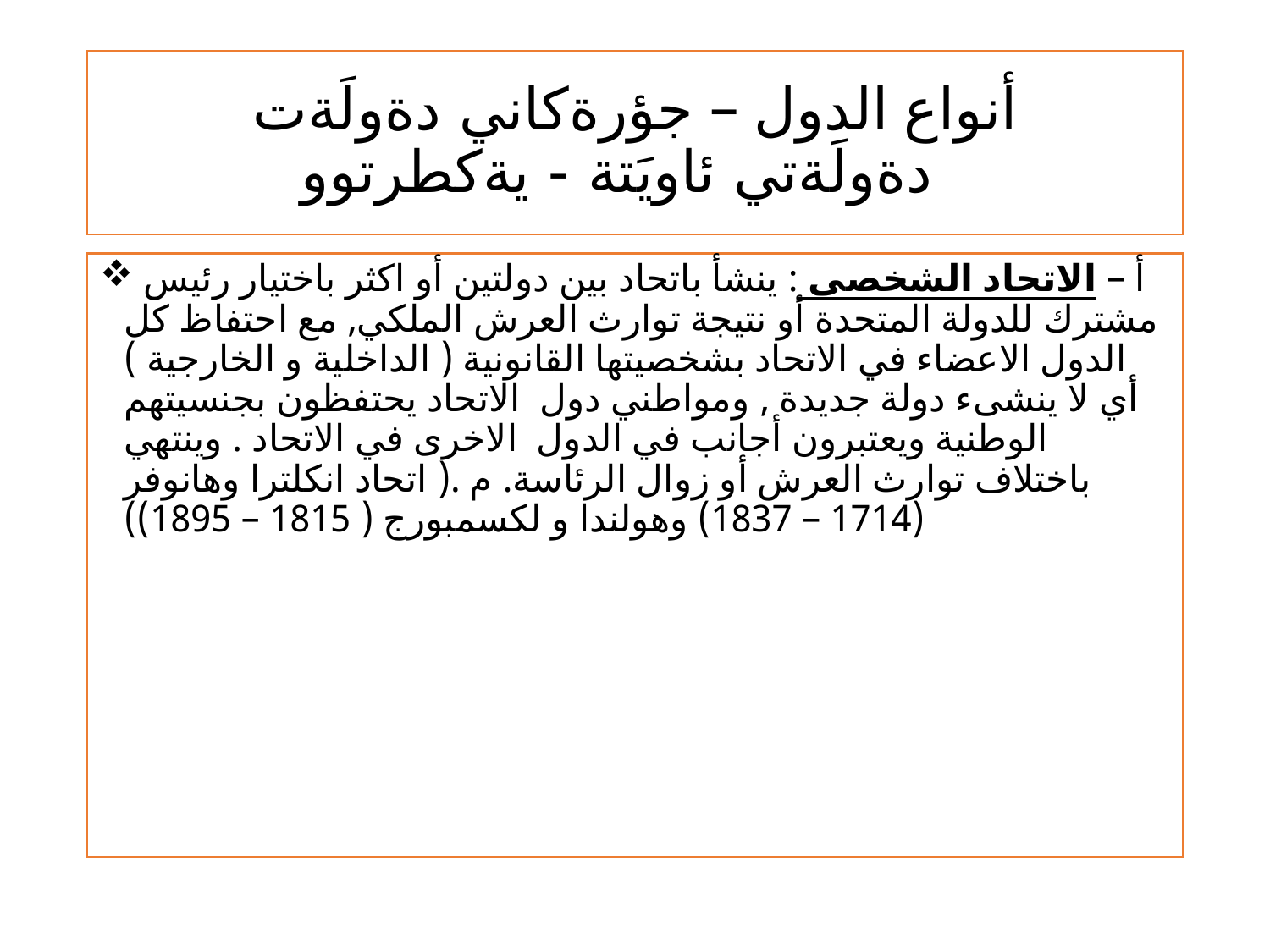

# أنواع الدول – جؤرةكاني دةولَةت دةولَةتي ئاويَتة - يةكطرتوو
 أ – الاتحاد الشخصي : ينشأ باتحاد بين دولتين أو اكثر باختيار رئيس مشترك للدولة المتحدة أو نتيجة توارث العرش الملكي, مع احتفاظ كل الدول الاعضاء في الاتحاد بشخصيتها القانونية ( الداخلية و الخارجية ) أي لا ينشىء دولة جديدة , ومواطني دول  الاتحاد يحتفظون بجنسيتهم الوطنية ويعتبرون أجانب في الدول  الاخرى في الاتحاد . وينتهي باختلاف توارث العرش أو زوال الرئاسة. م .( اتحاد انكلترا وهانوفر (1714 – 1837) وهولندا و لكسمبورج ( 1815 – 1895))